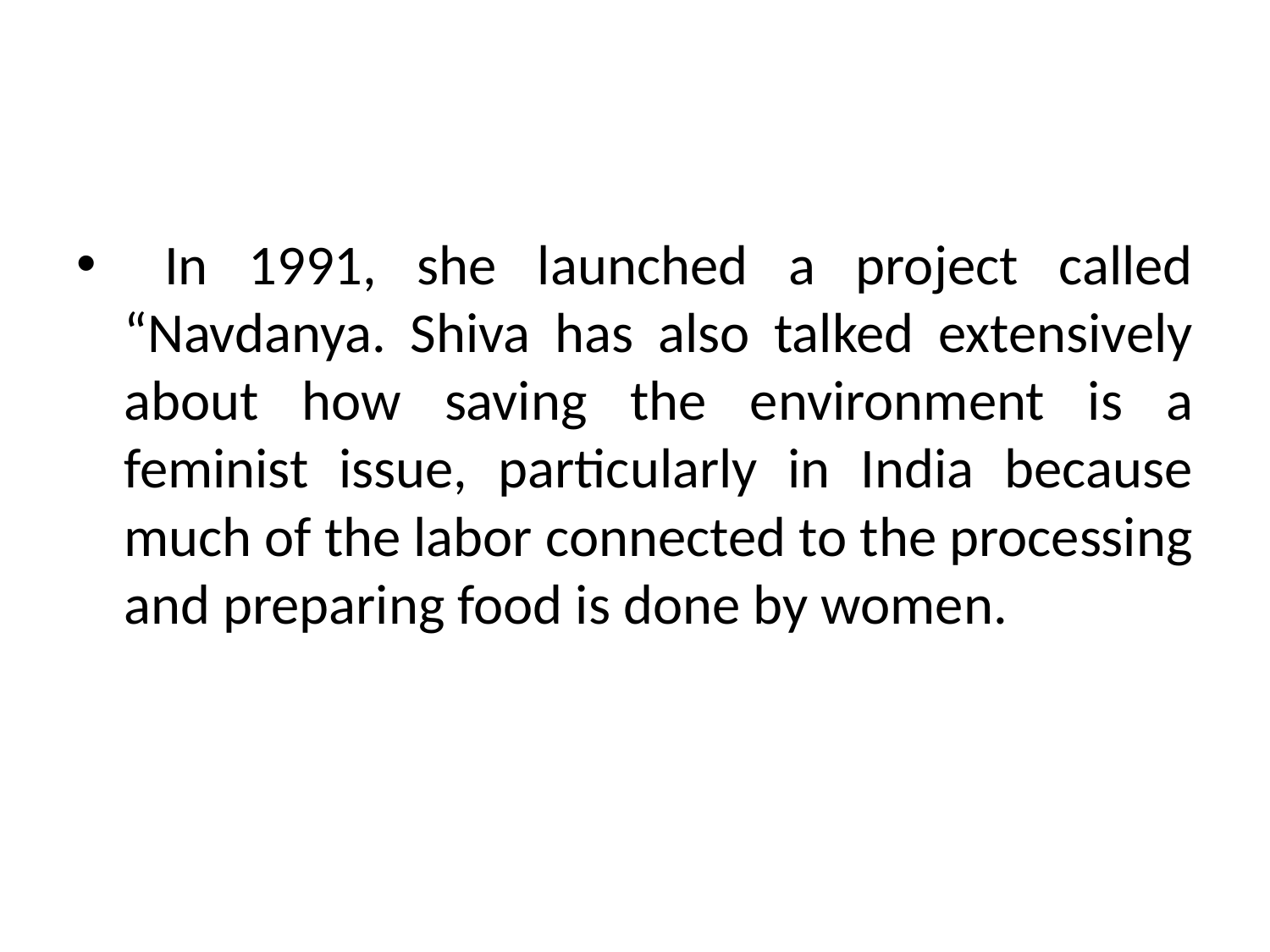

In 1991, she launched a project called “Navdanya. Shiva has also talked extensively about how saving the environment is a feminist issue, particularly in India because much of the labor connected to the processing and preparing food is done by women.